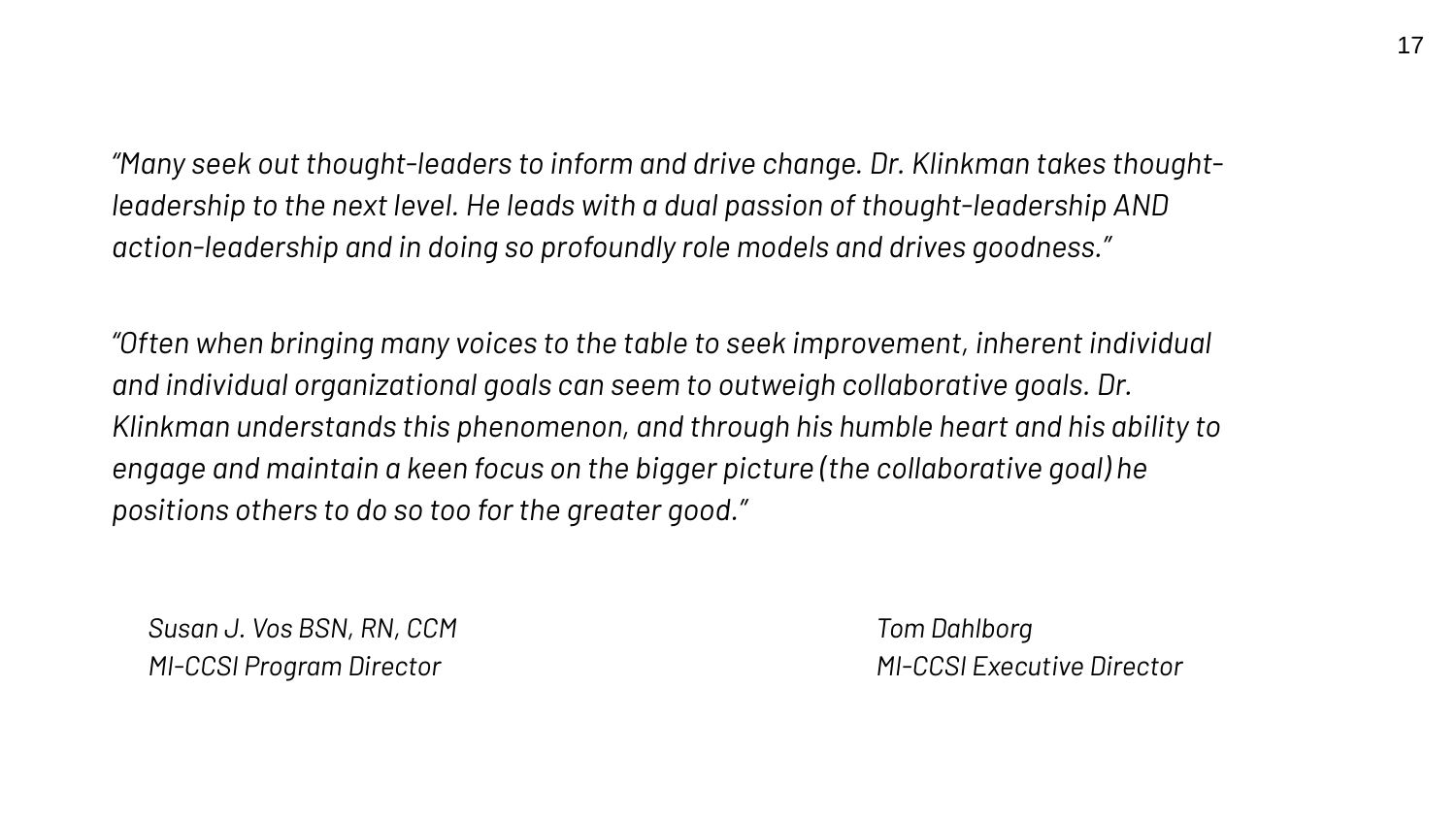

17
“Many seek out thought-leaders to inform and drive change. Dr. Klinkman takes thought-leadership to the next level. He leads with a dual passion of thought-leadership AND action-leadership and in doing so profoundly role models and drives goodness.”

“Often when bringing many voices to the table to seek improvement, inherent individual and individual organizational goals can seem to outweigh collaborative goals. Dr. Klinkman understands this phenomenon, and through his humble heart and his ability to engage and maintain a keen focus on the bigger picture (the collaborative goal) he positions others to do so too for the greater good.”
Susan J. Vos BSN, RN, CCM			Tom Dahlborg
MI-CCSI Program Director			MI-CCSI Executive Director